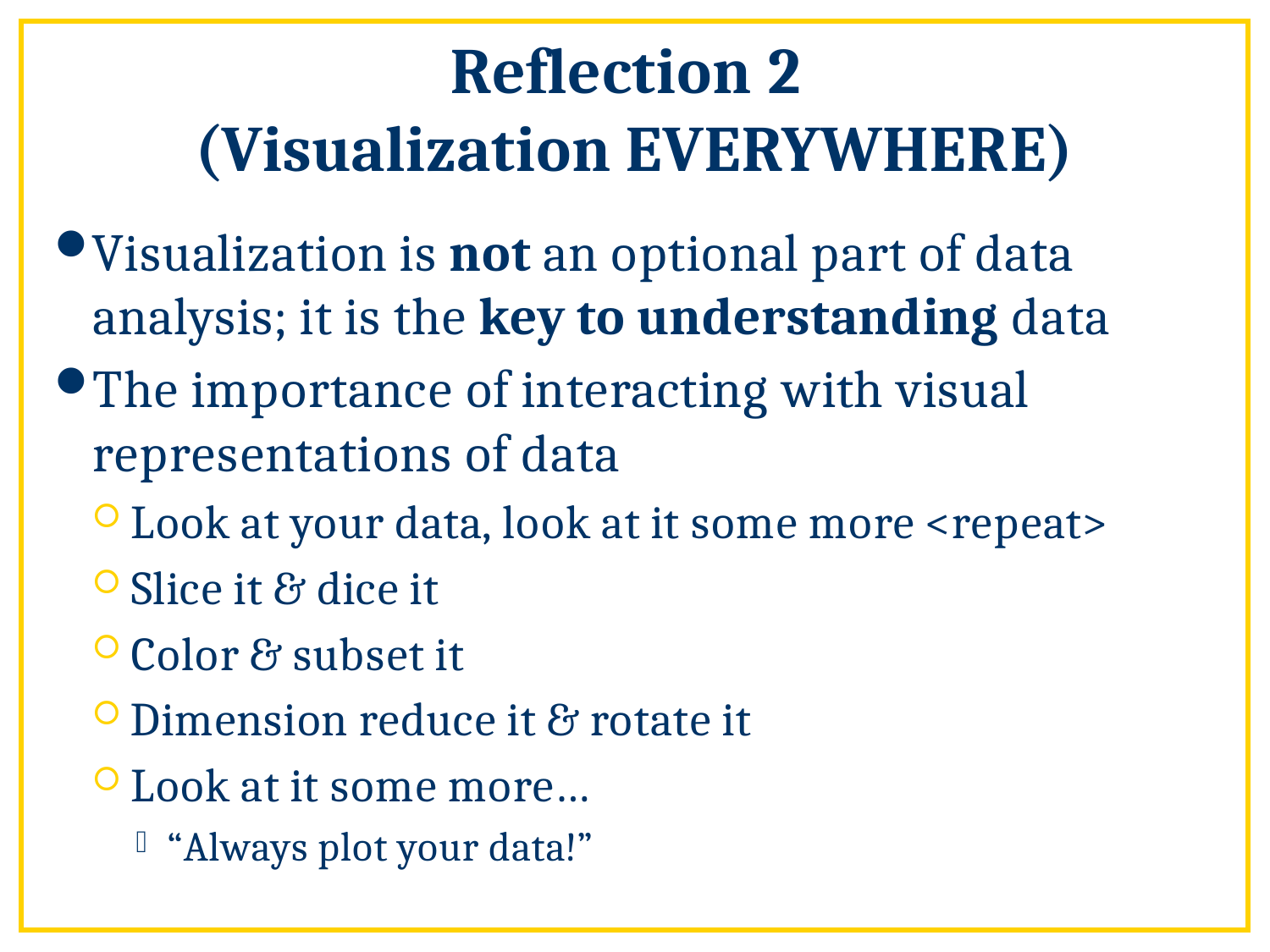

# Reflection 2 (Visualization EVERYWHERE)
Visualization is not an optional part of data analysis; it is the key to understanding data
The importance of interacting with visual representations of data
Look at your data, look at it some more <repeat>
Slice it & dice it
Color & subset it
Dimension reduce it & rotate it
Look at it some more…
“Always plot your data!”